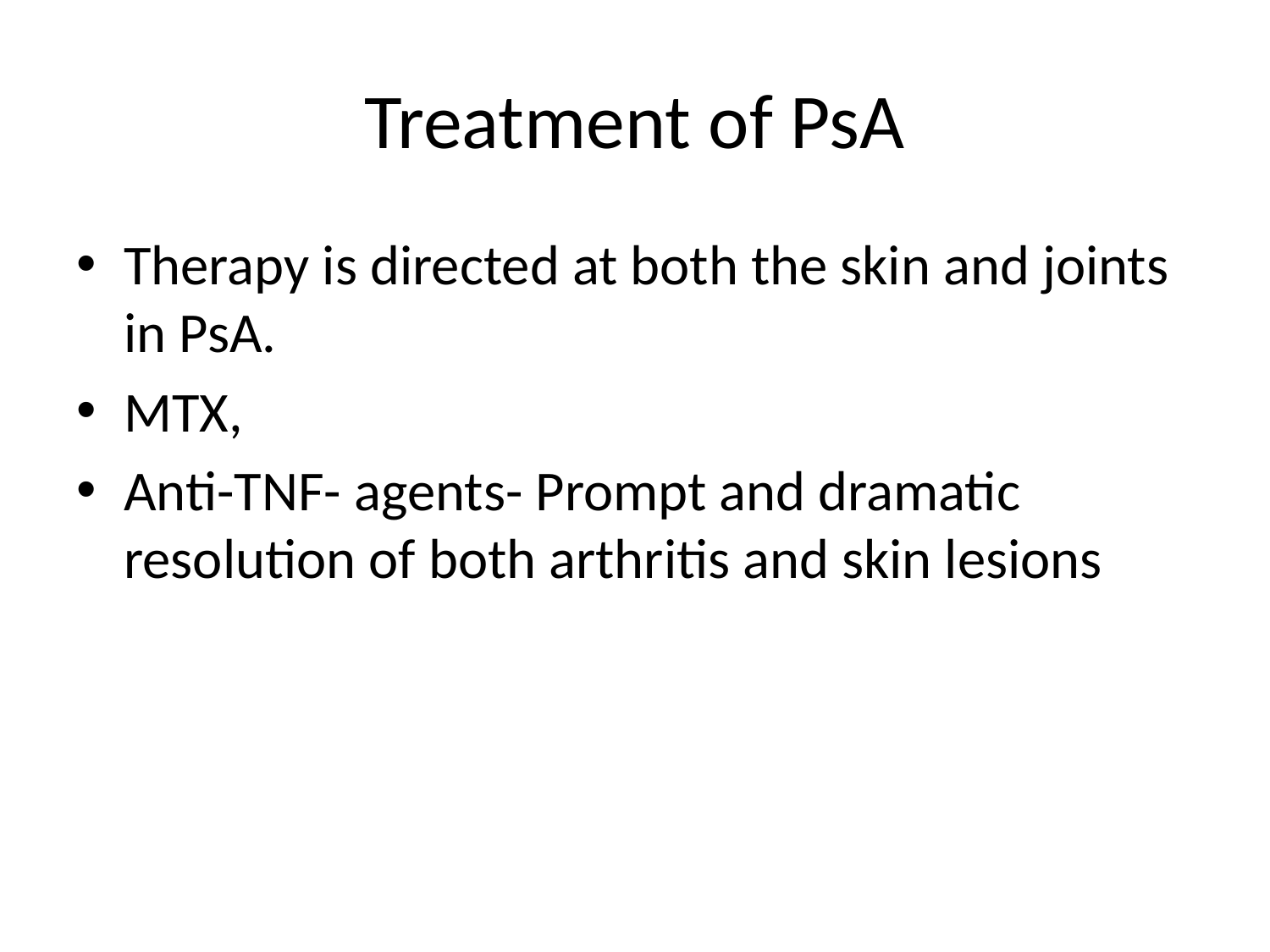

# Treatment of PsA
Therapy is directed at both the skin and joints in PsA.
MTX,
Anti-TNF- agents- Prompt and dramatic resolution of both arthritis and skin lesions